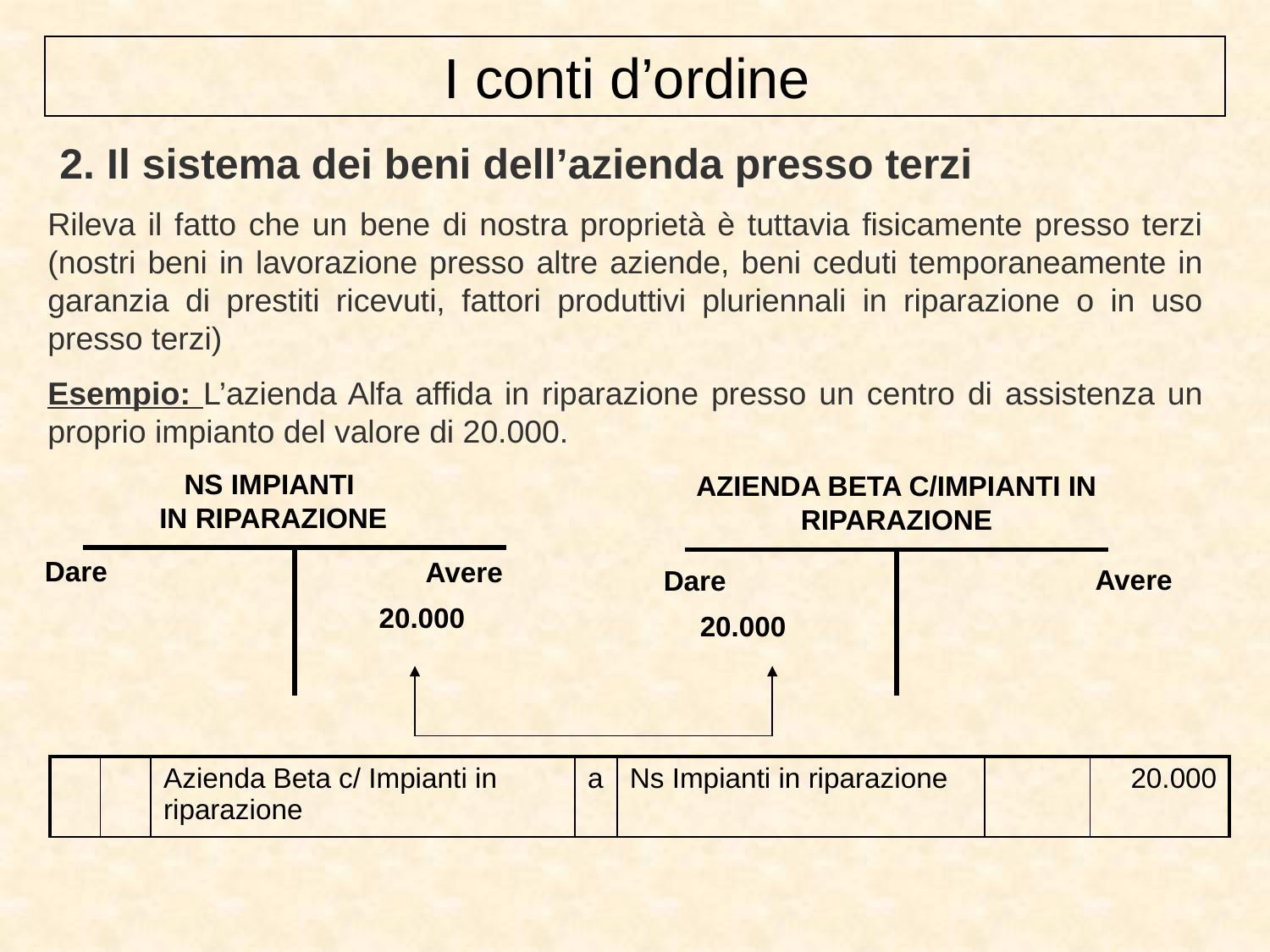

I conti d’ordine
 2. Il sistema dei beni dell’azienda presso terzi

Rileva il fatto che un bene di nostra proprietà è tuttavia fisicamente presso terzi (nostri beni in lavorazione presso altre aziende, beni ceduti temporaneamente in garanzia di prestiti ricevuti, fattori produttivi pluriennali in riparazione o in uso presso terzi)

Esempio: L’azienda Alfa affida in riparazione presso un centro di assistenza un proprio impianto del valore di 20.000.
NS IMPIANTI
IN RIPARAZIONE
AZIENDA BETA C/IMPIANTI IN RIPARAZIONE
Dare
|  |  |
| --- | --- |
Avere
|  |  |
| --- | --- |
Avere
Dare
20.000
20.000
|  |  | Azienda Beta c/ Impianti in riparazione | a | Ns Impianti in riparazione |  | 20.000 |
| --- | --- | --- | --- | --- | --- | --- |